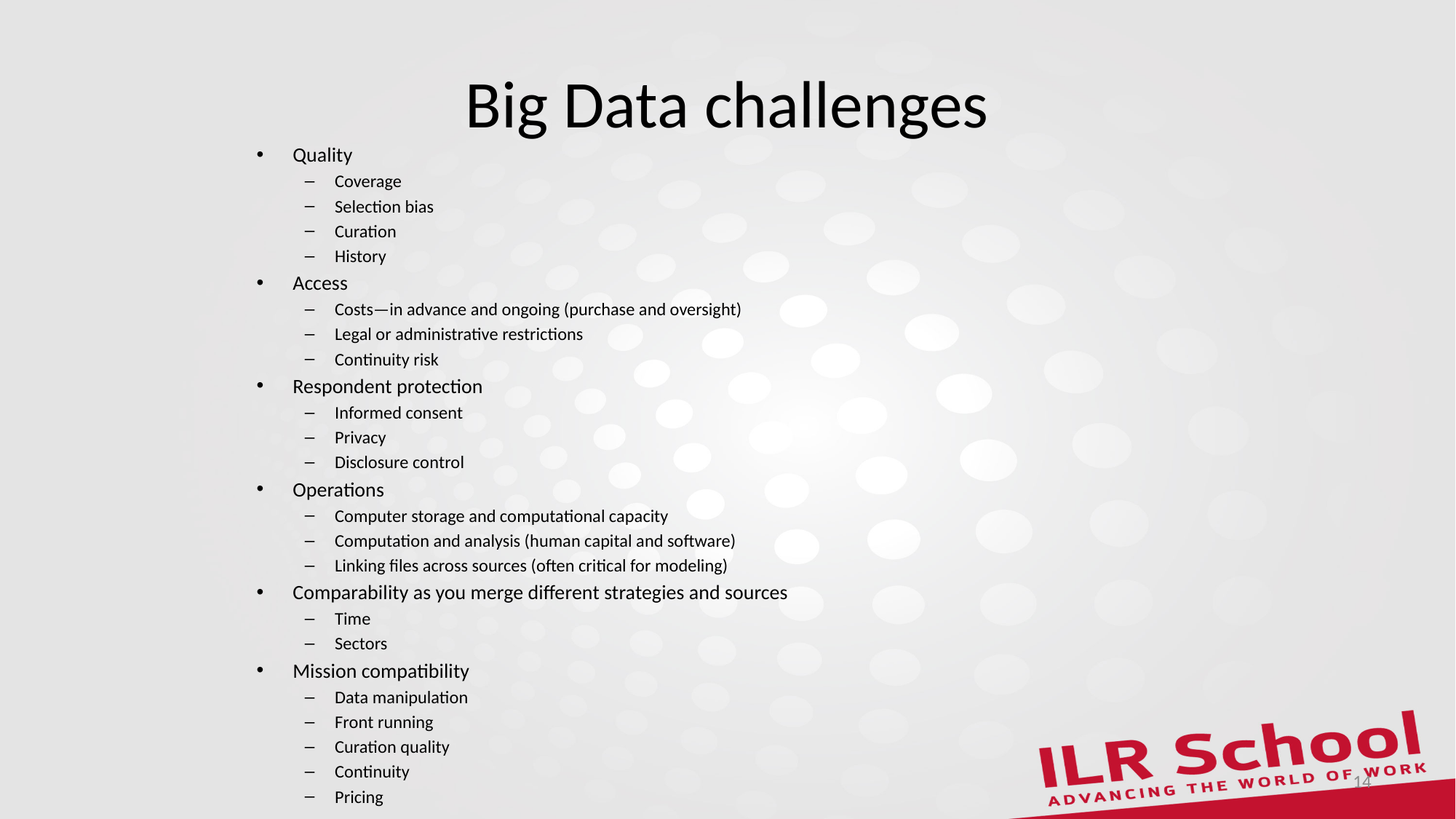

# Big Data challenges
Quality
Coverage
Selection bias
Curation
History
Access
Costs—in advance and ongoing (purchase and oversight)
Legal or administrative restrictions
Continuity risk
Respondent protection
Informed consent
Privacy
Disclosure control
Operations
Computer storage and computational capacity
Computation and analysis (human capital and software)
Linking files across sources (often critical for modeling)
Comparability as you merge different strategies and sources
Time
Sectors
Mission compatibility
Data manipulation
Front running
Curation quality
Continuity
Pricing
14